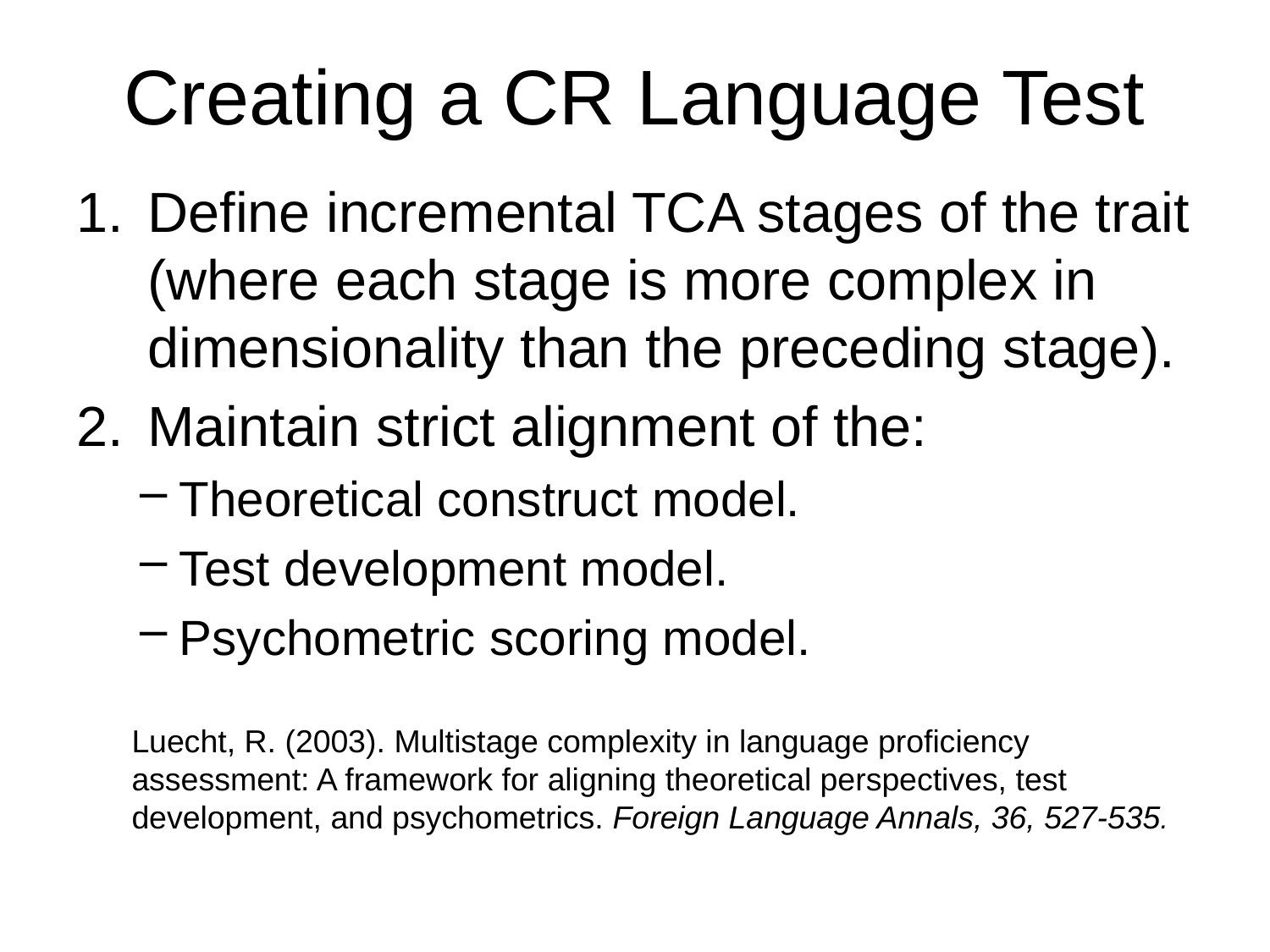

# Creating a CR Language Test
Define incremental TCA stages of the trait (where each stage is more complex in dimensionality than the preceding stage).
Maintain strict alignment of the:
Theoretical construct model.
Test development model.
Psychometric scoring model.

Luecht, R. (2003). Multistage complexity in language proficiency assessment: A framework for aligning theoretical perspectives, test development, and psychometrics. Foreign Language Annals, 36, 527-535.